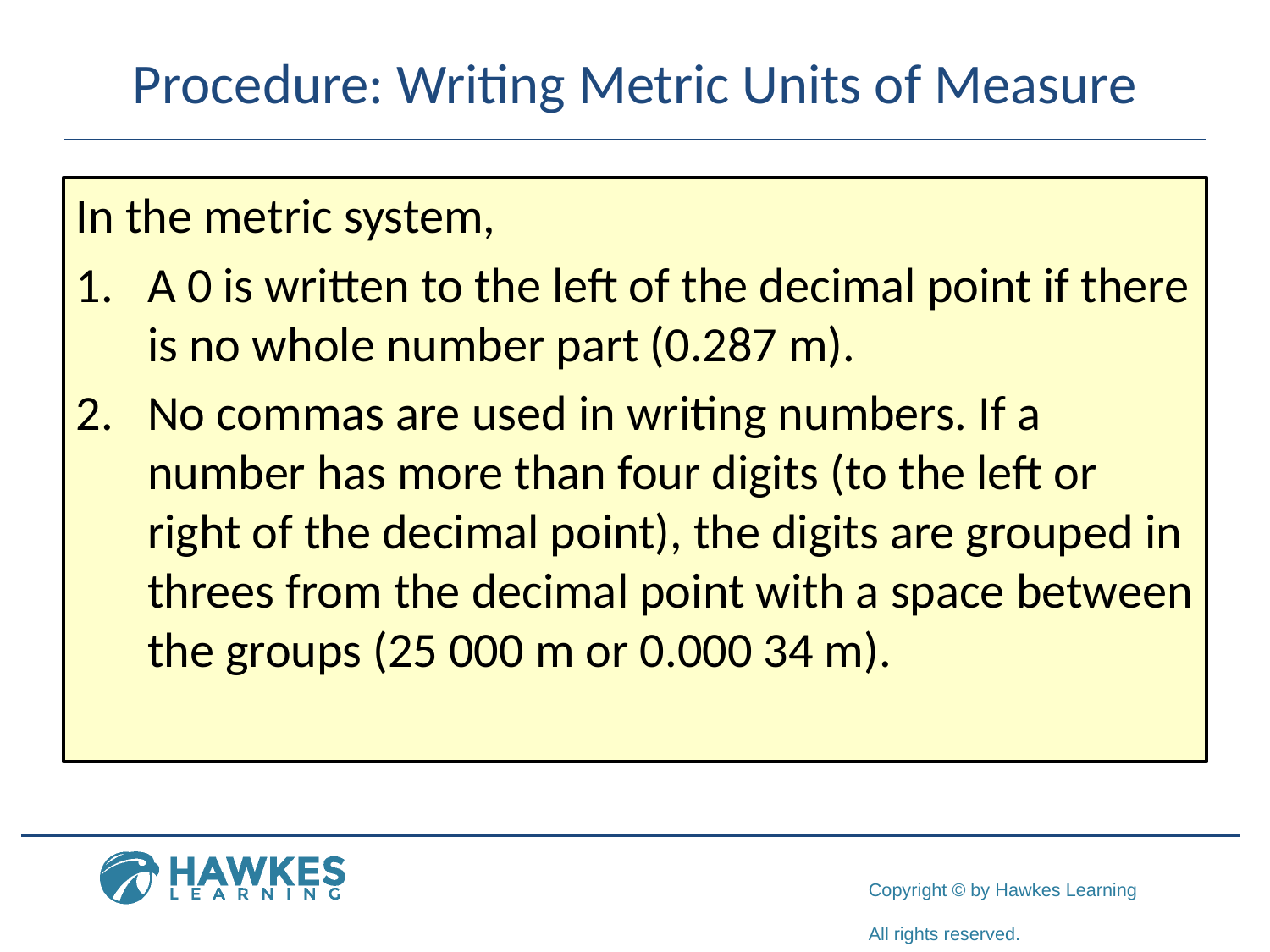

# Procedure: Writing Metric Units of Measure
In the metric system,
A 0 is written to the left of the decimal point if there is no whole number part (0.287 m).
No commas are used in writing numbers. If a number has more than four digits (to the left or right of the decimal point), the digits are grouped in threes from the decimal point with a space between the groups (25 000 m or 0.000 34 m).